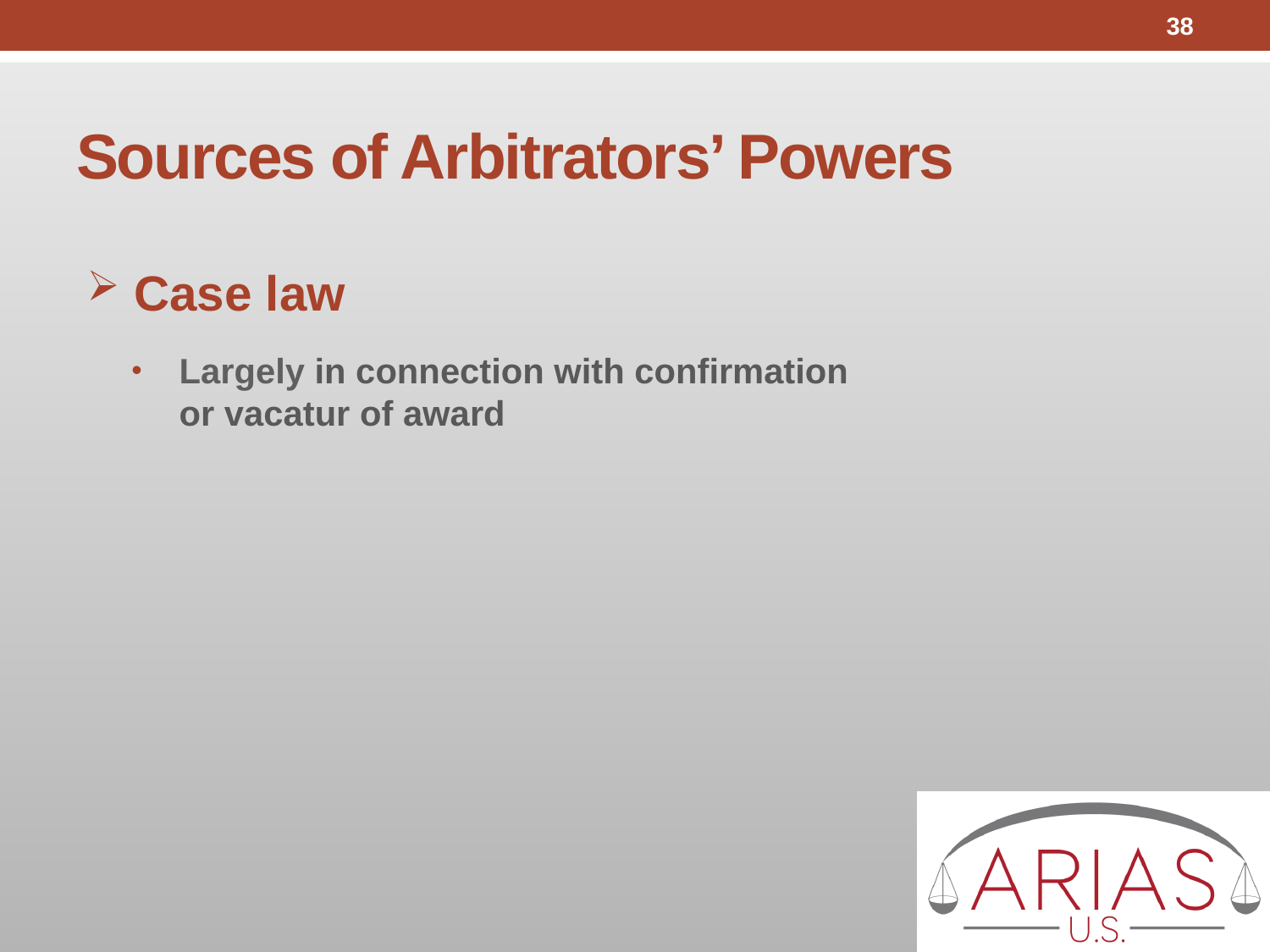

38
# Sources of Arbitrators’ Powers
Case law
Largely in connection with confirmation
or vacatur of award